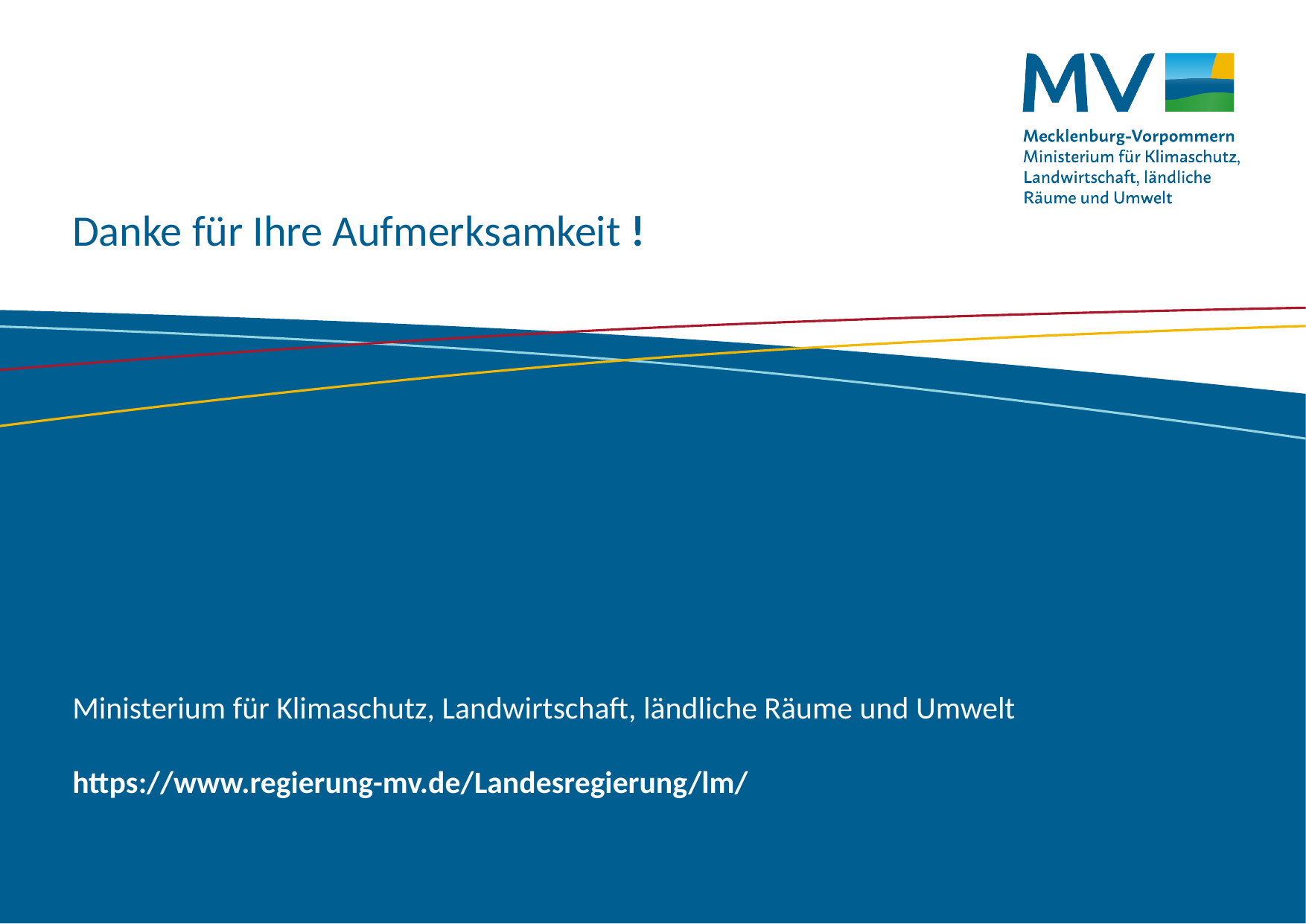

# Danke für Ihre Aufmerksamkeit !
Ministerium für Klimaschutz, Landwirtschaft, ländliche Räume und Umwelt

https://www.regierung-mv.de/Landesregierung/lm/